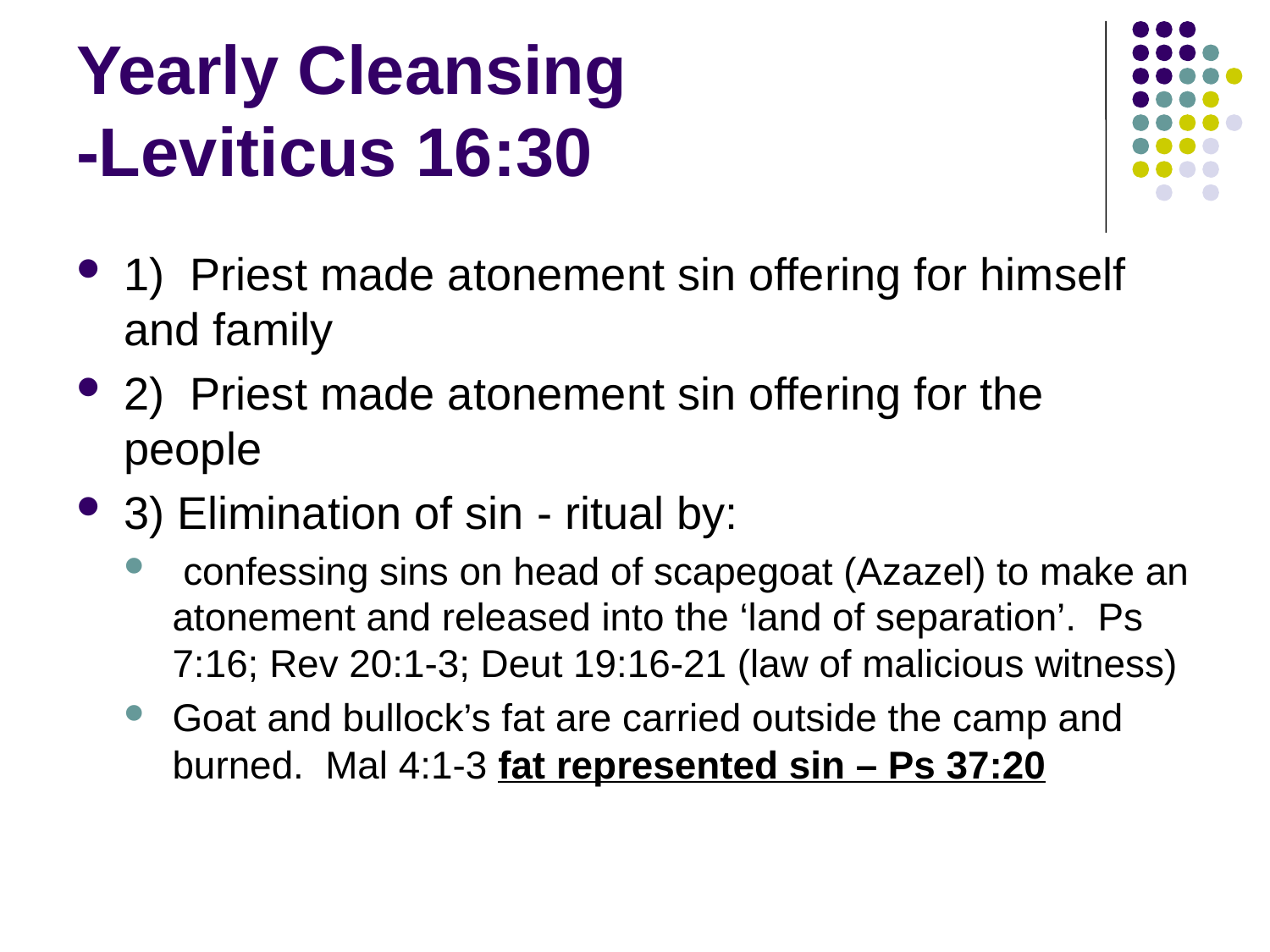

# Yearly Cleansing -Leviticus 16:30
1)  Priest made atonement sin offering for himself and family
2)  Priest made atonement sin offering for the people
3) Elimination of sin - ritual by:
 confessing sins on head of scapegoat (Azazel) to make an atonement and released into the ‘land of separation’.  Ps 7:16; Rev 20:1-3; Deut 19:16-21 (law of malicious witness)
Goat and bullock’s fat are carried outside the camp and burned.  Mal 4:1-3 fat represented sin – Ps 37:20